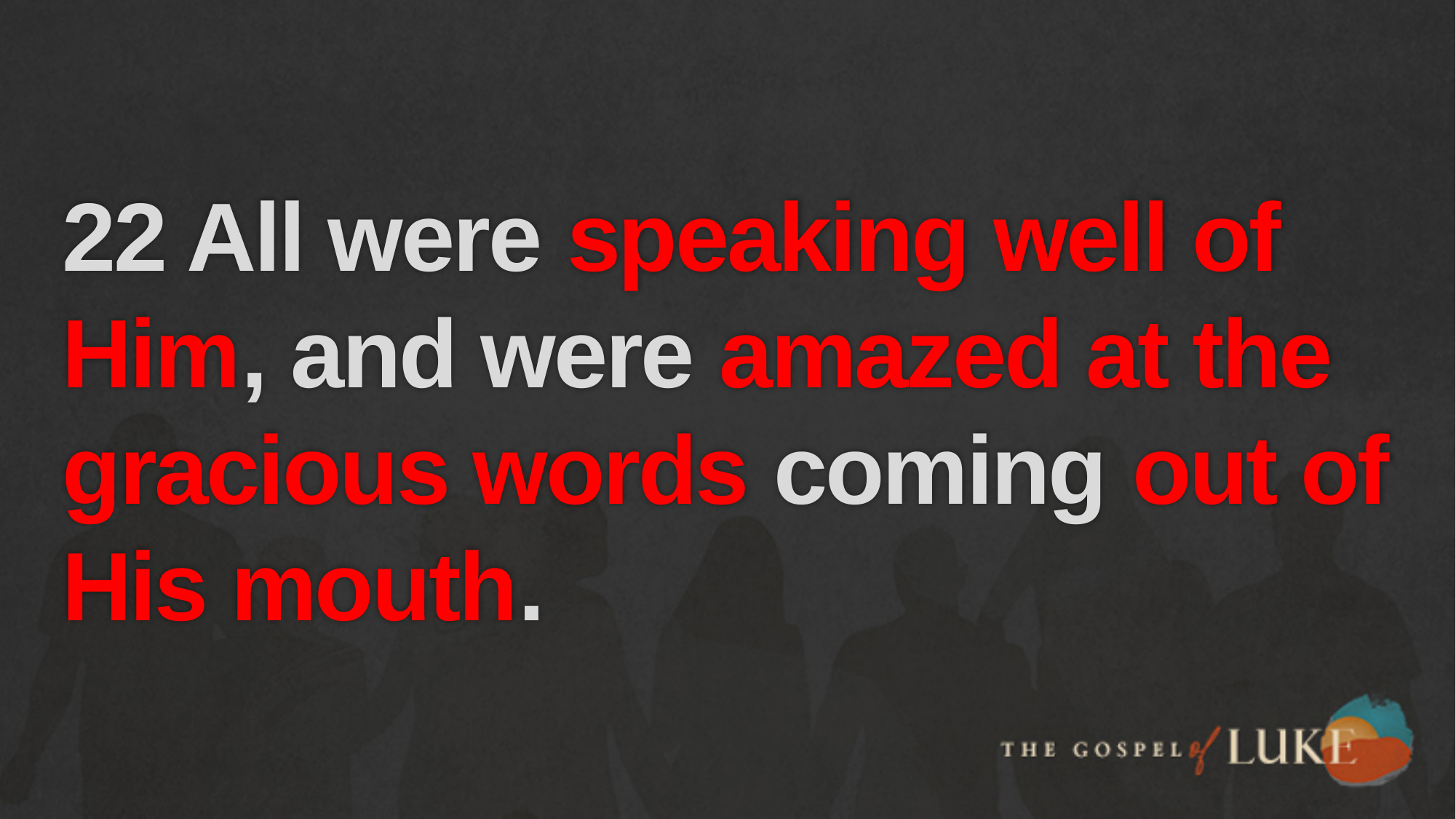

# 22 All were speaking well of Him, and were amazed at the gracious words coming out of His mouth.